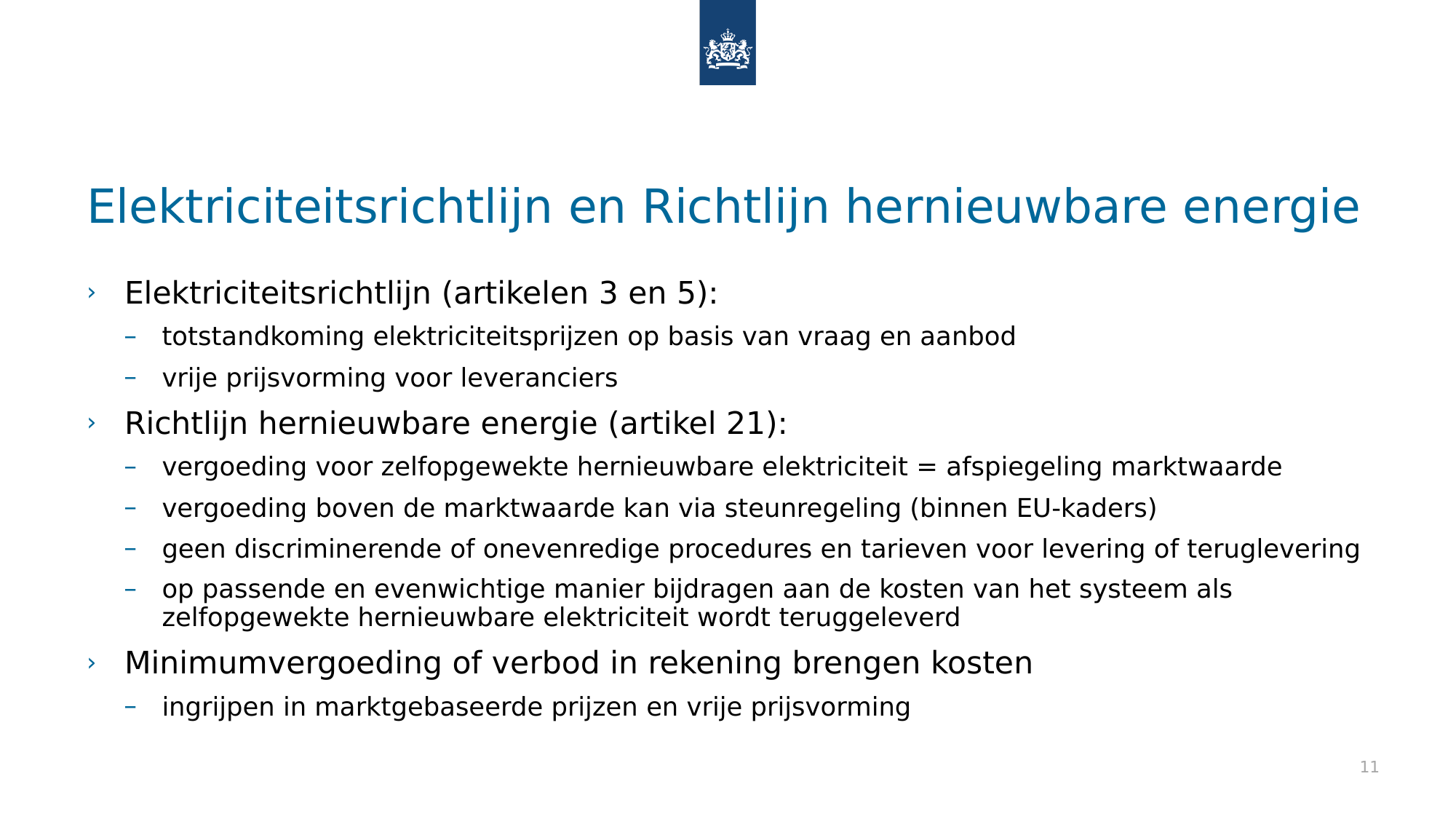

# Elektriciteitsrichtlijn en Richtlijn hernieuwbare energie
Elektriciteitsrichtlijn (artikelen 3 en 5):
totstandkoming elektriciteitsprijzen op basis van vraag en aanbod
vrije prijsvorming voor leveranciers
Richtlijn hernieuwbare energie (artikel 21):
vergoeding voor zelfopgewekte hernieuwbare elektriciteit = afspiegeling marktwaarde
vergoeding boven de marktwaarde kan via steunregeling (binnen EU-kaders)
geen discriminerende of onevenredige procedures en tarieven voor levering of teruglevering
op passende en evenwichtige manier bijdragen aan de kosten van het systeem als zelfopgewekte hernieuwbare elektriciteit wordt teruggeleverd
Minimumvergoeding of verbod in rekening brengen kosten
ingrijpen in marktgebaseerde prijzen en vrije prijsvorming

11